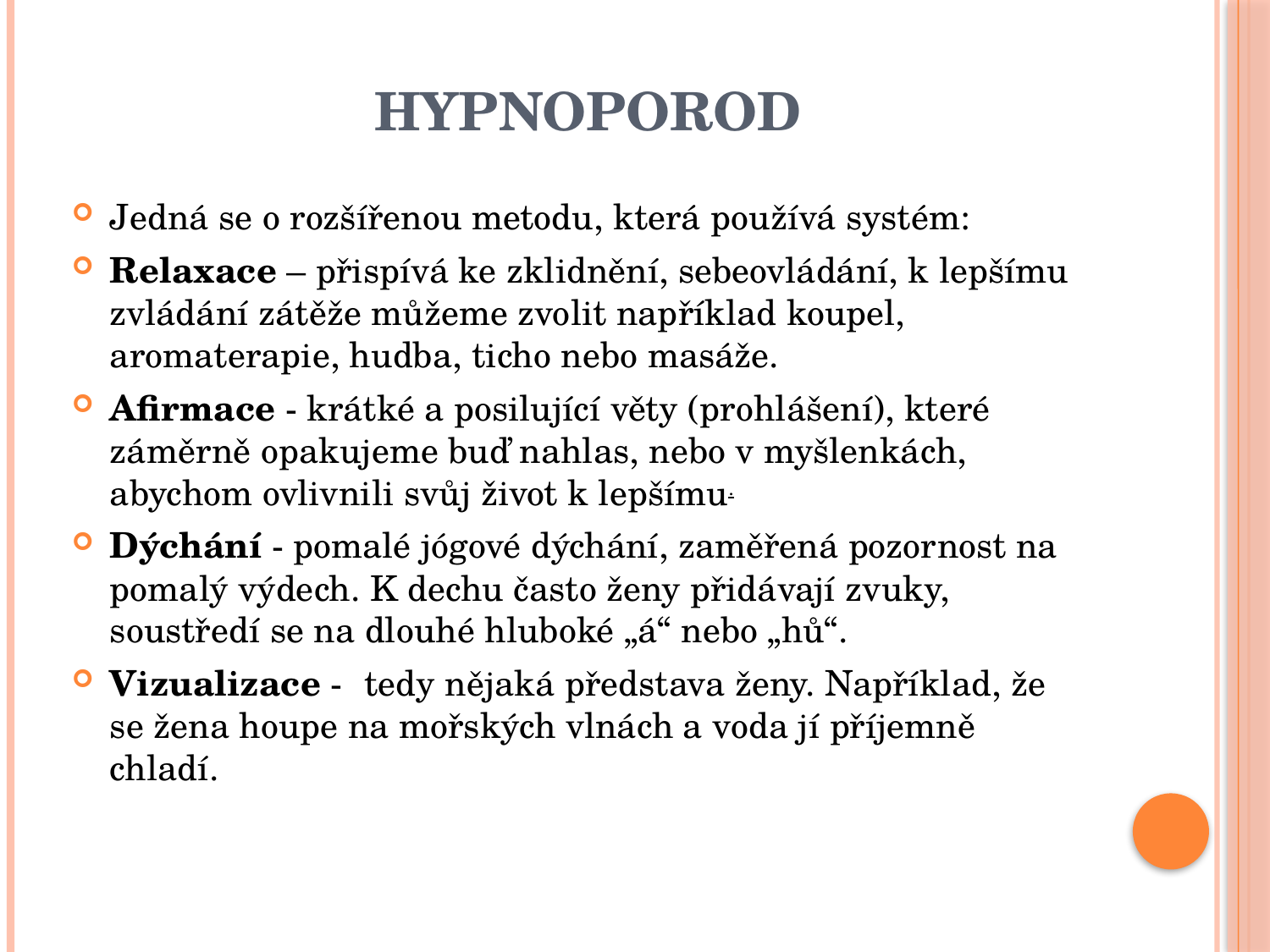

# hypnoporod
Jedná se o rozšířenou metodu, která používá systém:
Relaxace – přispívá ke zklidnění, sebeovládání, k lepšímu zvládání zátěže můžeme zvolit například koupel, aromaterapie, hudba, ticho nebo masáže.
Afirmace - krátké a posilující věty (prohlášení), které záměrně opakujeme buď nahlas, nebo v myšlenkách, abychom ovlivnili svůj život k lepšímu.
Dýchání - pomalé jógové dýchání, zaměřená pozornost na pomalý výdech. K dechu často ženy přidávají zvuky, soustředí se na dlouhé hluboké „á“ nebo „hů“.
Vizualizace -  tedy nějaká představa ženy. Například, že se žena houpe na mořských vlnách a voda jí příjemně chladí.